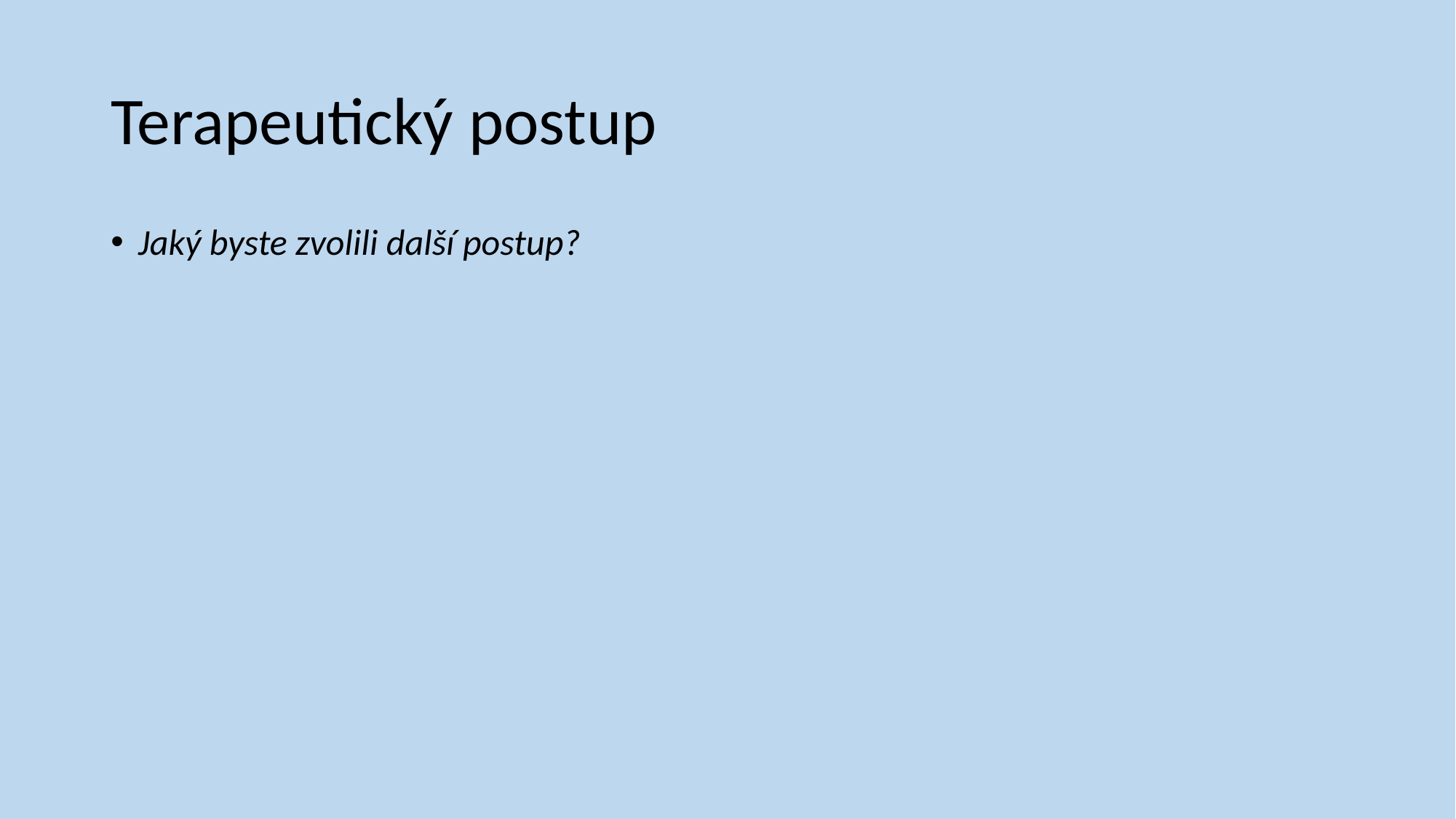

# Terapeutický postup
Jaký byste zvolili další postup?